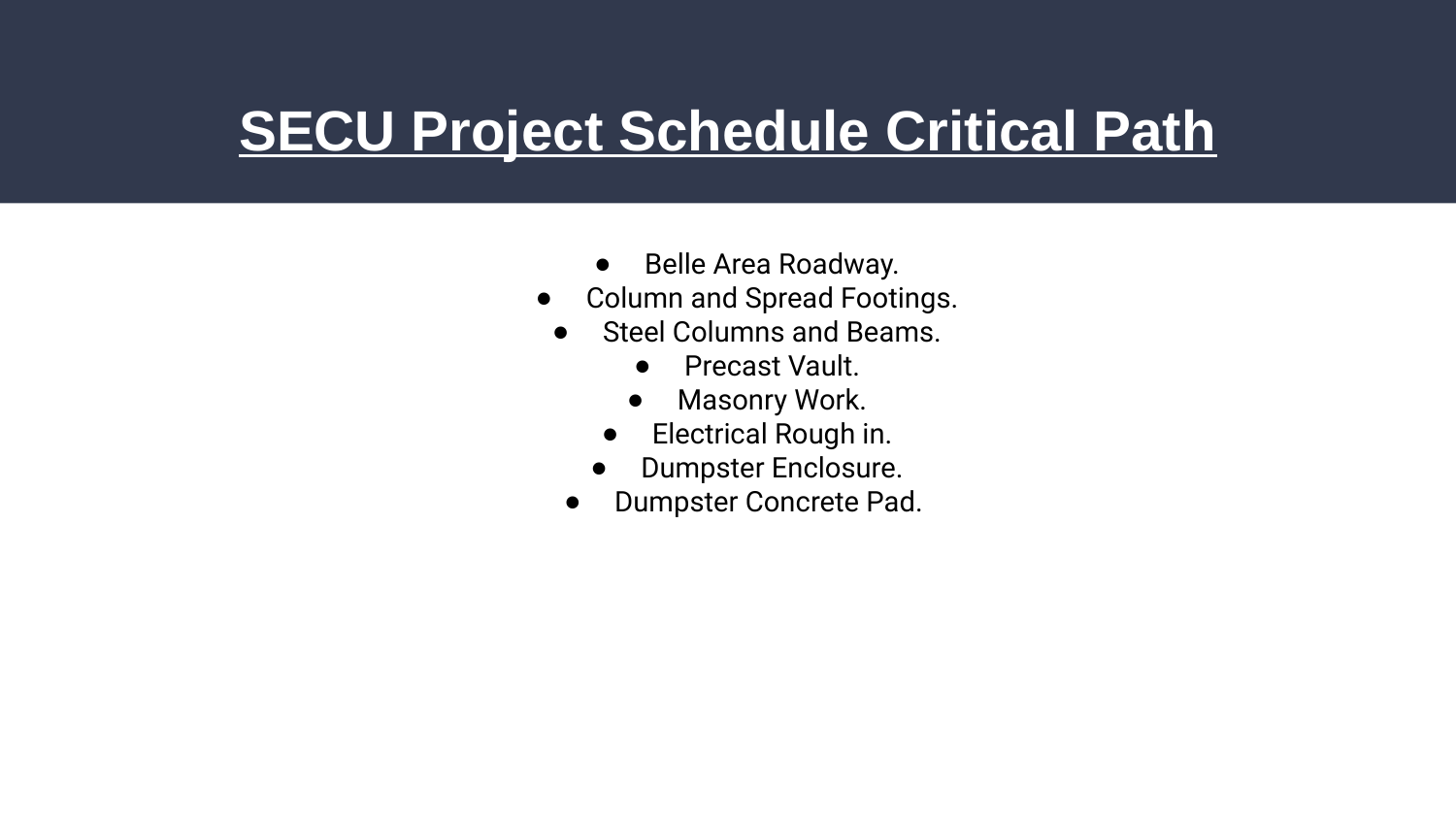

# SECU Project Schedule Critical Path
Belle Area Roadway.
Column and Spread Footings.
Steel Columns and Beams.
Precast Vault.
Masonry Work.
Electrical Rough in.
Dumpster Enclosure.
Dumpster Concrete Pad.